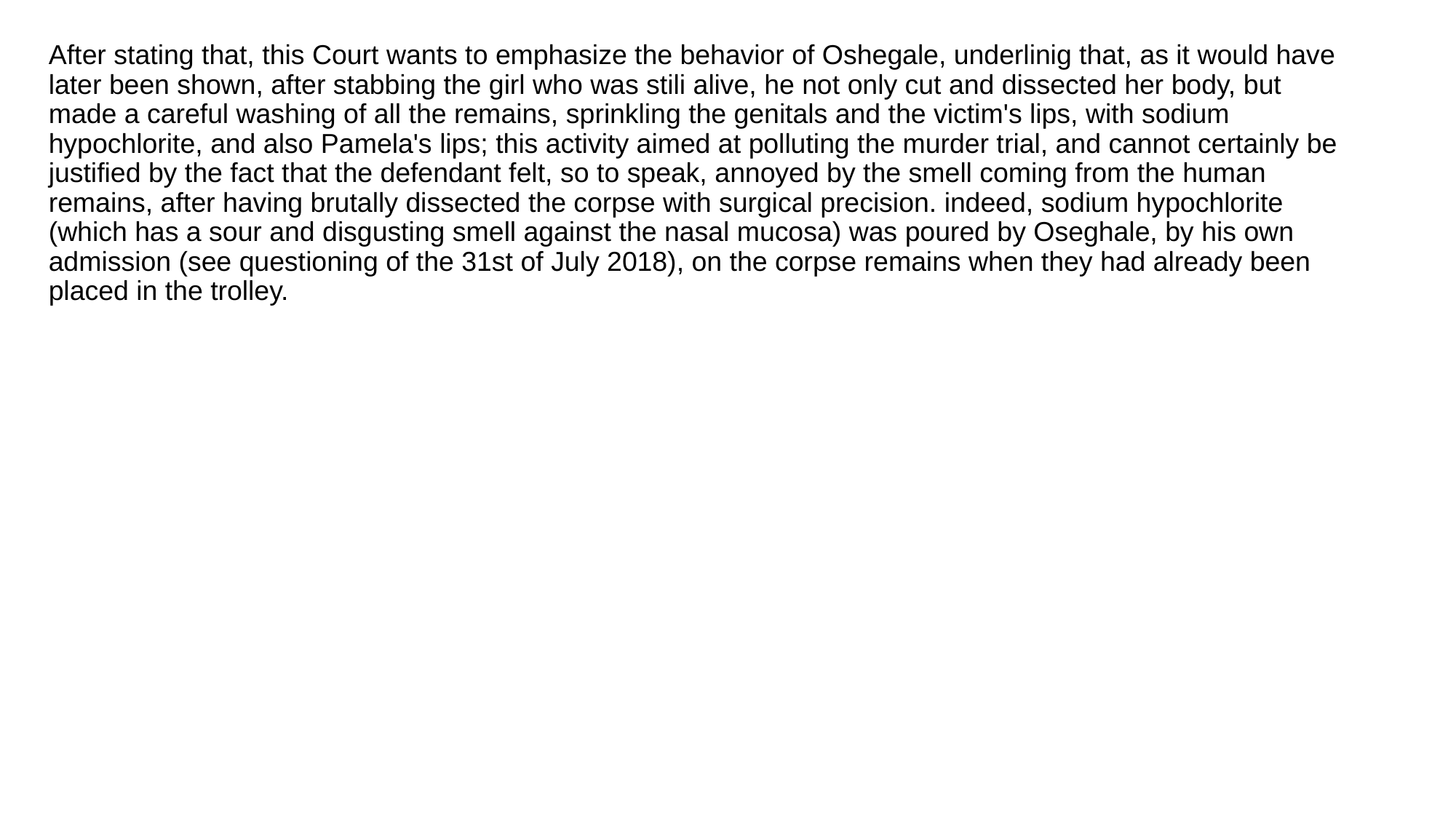

After stating that, this Court wants to emphasize the behavior of Oshegale, underlinig that, as it would have later been shown, after stabbing the girl who was stili alive, he not only cut and dissected her body, but made a careful washing of all the remains, sprinkling the genitals and the victim's lips, with sodium hypochlorite, and also Pamela's lips; this activity aimed at polluting the murder trial, and cannot certainly be justified by the fact that the defendant felt, so to speak, annoyed by the smell coming from the human remains, after having brutally dissected the corpse with surgical precision. indeed, sodium hypochlorite (which has a sour and disgusting smell against the nasal mucosa) was poured by Oseghale, by his own admission (see questioning of the 31st of July 2018), on the corpse remains when they had already been placed in the trolley.